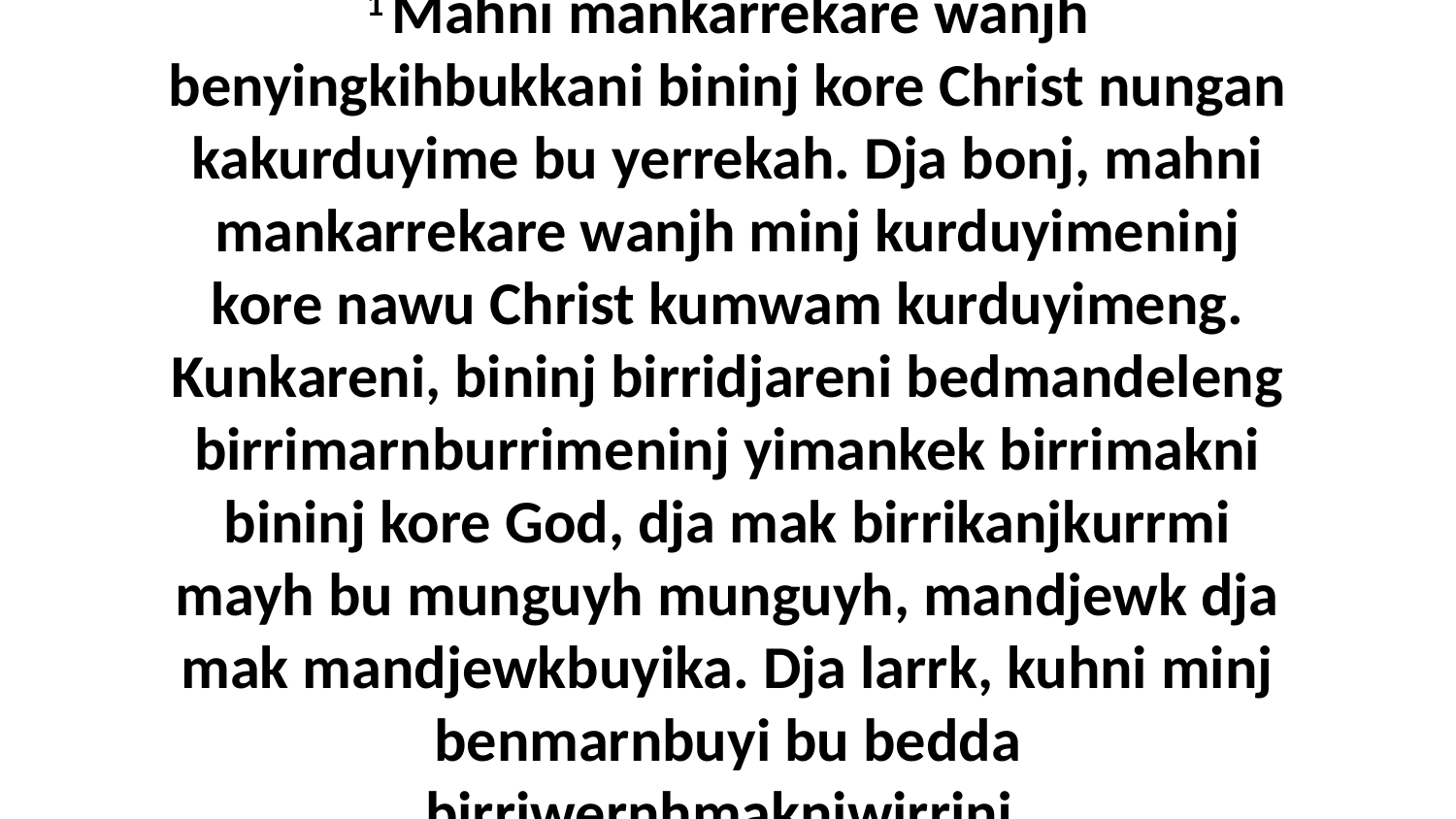

1 Mahni mankarrekare wanjh benyingkihbukkani bininj kore Christ nungan kakurduyime bu yerrekah. Dja bonj, mahni mankarrekare wanjh minj kurduyimeninj kore nawu Christ kumwam kurduyimeng. Kunkareni, bininj birridjareni bedmandeleng birrimarnburrimeninj yimankek birrimakni bininj kore God, dja mak birrikanjkurrmi mayh bu munguyh munguyh, mandjewk dja mak mandjewkbuyika. Dja larrk, kuhni minj benmarnbuyi bu bedda birriwernhmakniwirrinj.